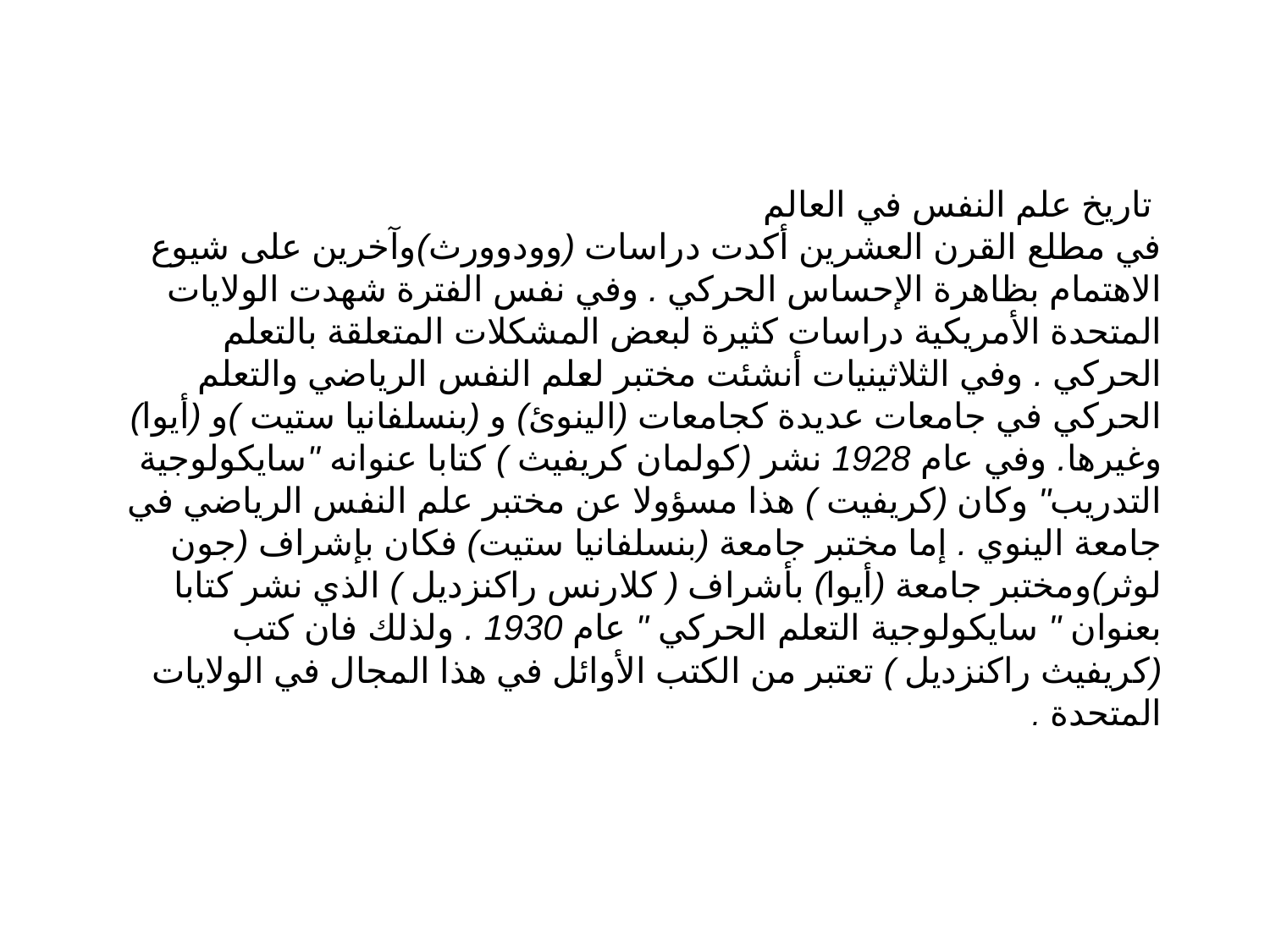

# تاريخ علم النفس في العالم في مطلع القرن العشرين أكدت دراسات (وودوورث)وآخرين على شيوع الاهتمام بظاهرة الإحساس الحركي . وفي نفس الفترة شهدت الولايات المتحدة الأمريكية دراسات كثيرة لبعض المشكلات المتعلقة بالتعلم الحركي . وفي الثلاثينيات أنشئت مختبر لعلم النفس الرياضي والتعلم الحركي في جامعات عديدة كجامعات (الينوئ) و (بنسلفانيا ستيت )و (أيوا) وغيرها. وفي عام 1928 نشر (كولمان كريفيث ) كتابا عنوانه "سايكولوجية التدريب" وكان (كريفيت ) هذا مسؤولا عن مختبر علم النفس الرياضي في جامعة الينوي . إما مختبر جامعة (بنسلفانيا ستيت) فكان بإشراف (جون لوثر)ومختبر جامعة (أيوا) بأشراف ( كلارنس راكنزديل ) الذي نشر كتابا بعنوان " سايكولوجية التعلم الحركي " عام 1930 . ولذلك فان كتب (كريفيث راكنزديل ) تعتبر من الكتب الأوائل في هذا المجال في الولايات المتحدة .